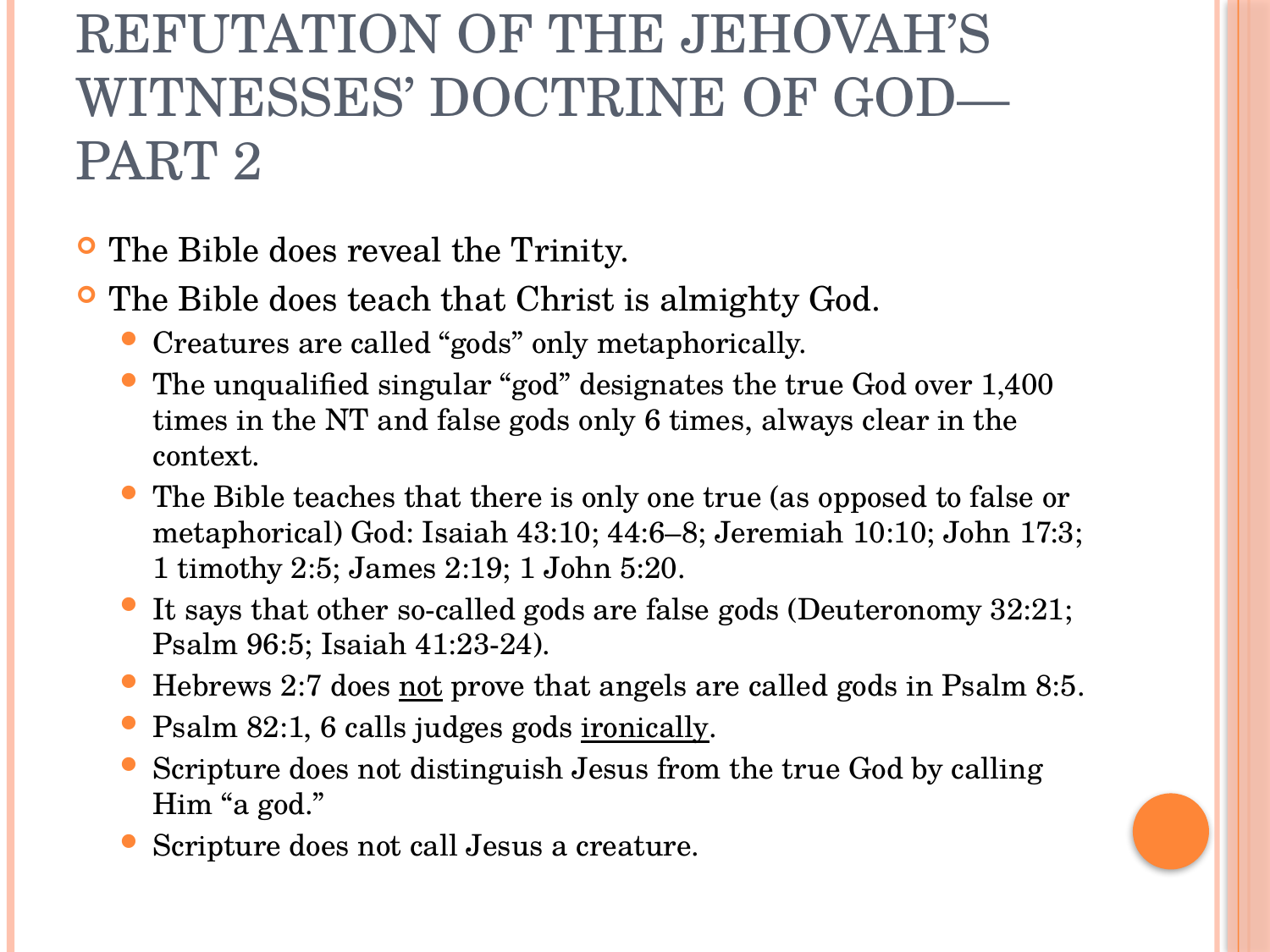

# Refutation of the Jehovah’s Witnesses’ doctrine of God—Part 2
The Bible does reveal the Trinity.
The Bible does teach that Christ is almighty God.
Creatures are called “gods” only metaphorically.
The unqualified singular “god” designates the true God over 1,400 times in the NT and false gods only 6 times, always clear in the context.
The Bible teaches that there is only one true (as opposed to false or metaphorical) God: Isaiah 43:10; 44:6–8; Jeremiah 10:10; John 17:3; 1 timothy 2:5; James 2:19; 1 John 5:20.
It says that other so-called gods are false gods (Deuteronomy 32:21; Psalm 96:5; Isaiah 41:23-24).
Hebrews 2:7 does not prove that angels are called gods in Psalm 8:5.
Psalm 82:1, 6 calls judges gods ironically.
Scripture does not distinguish Jesus from the true God by calling Him “a god.”
Scripture does not call Jesus a creature.